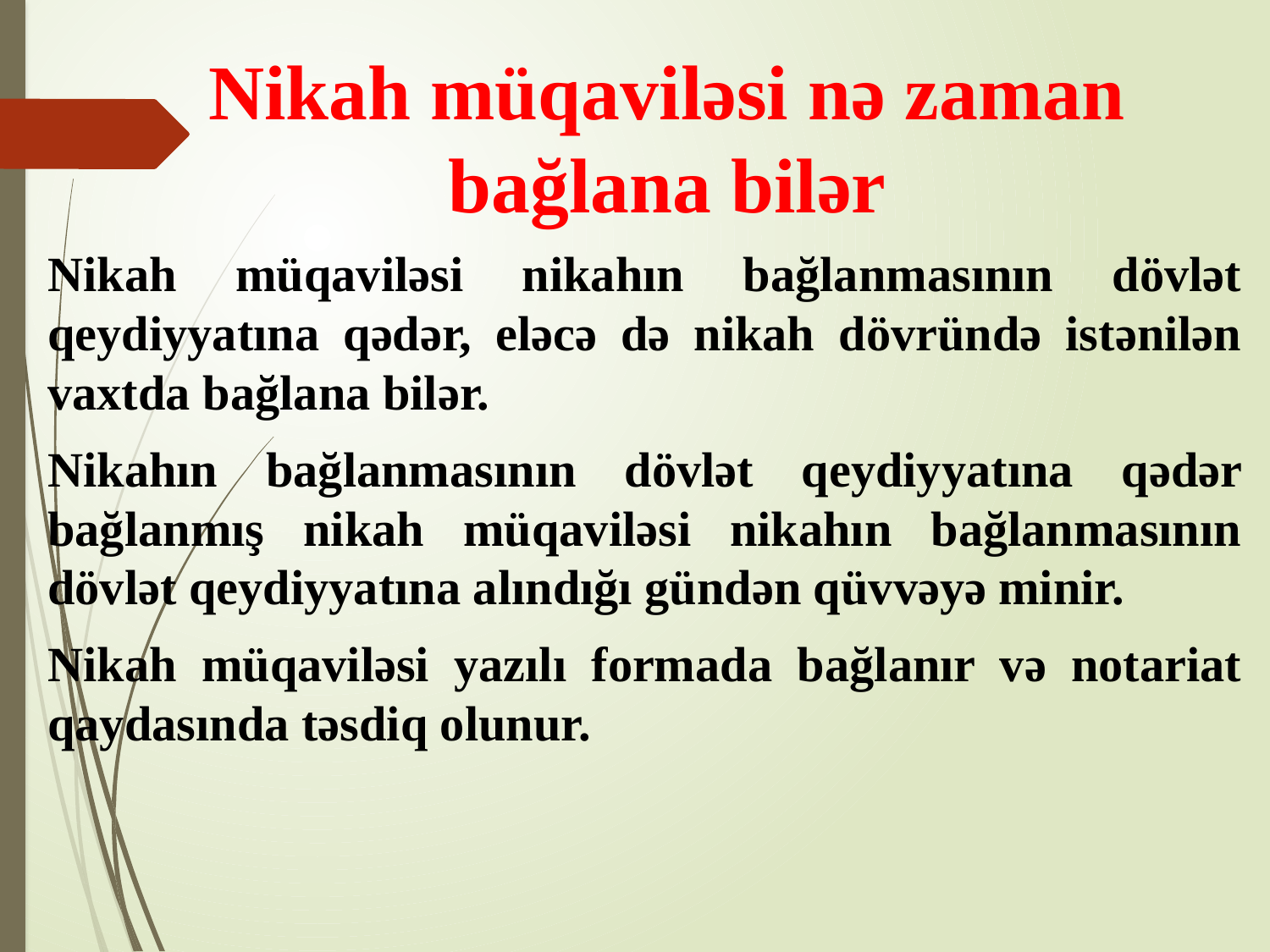

# Nikah müqaviləsi nə zaman bağlana bilər
Nikah müqaviləsi nikahın bağlanmasının dövlət qeydiyyatına qədər, eləcə də nikah dövründə istənilən vaxtda bağlana bilər.
Nikahın bağlanmasının dövlət qeydiyyatına qədər bağlanmış nikah müqaviləsi nikahın bağlanmasının dövlət qeydiyyatına alındığı gündən qüvvəyə minir.
Nikah müqaviləsi yazılı formada bağlanır və notariat qaydasında təsdiq olunur.